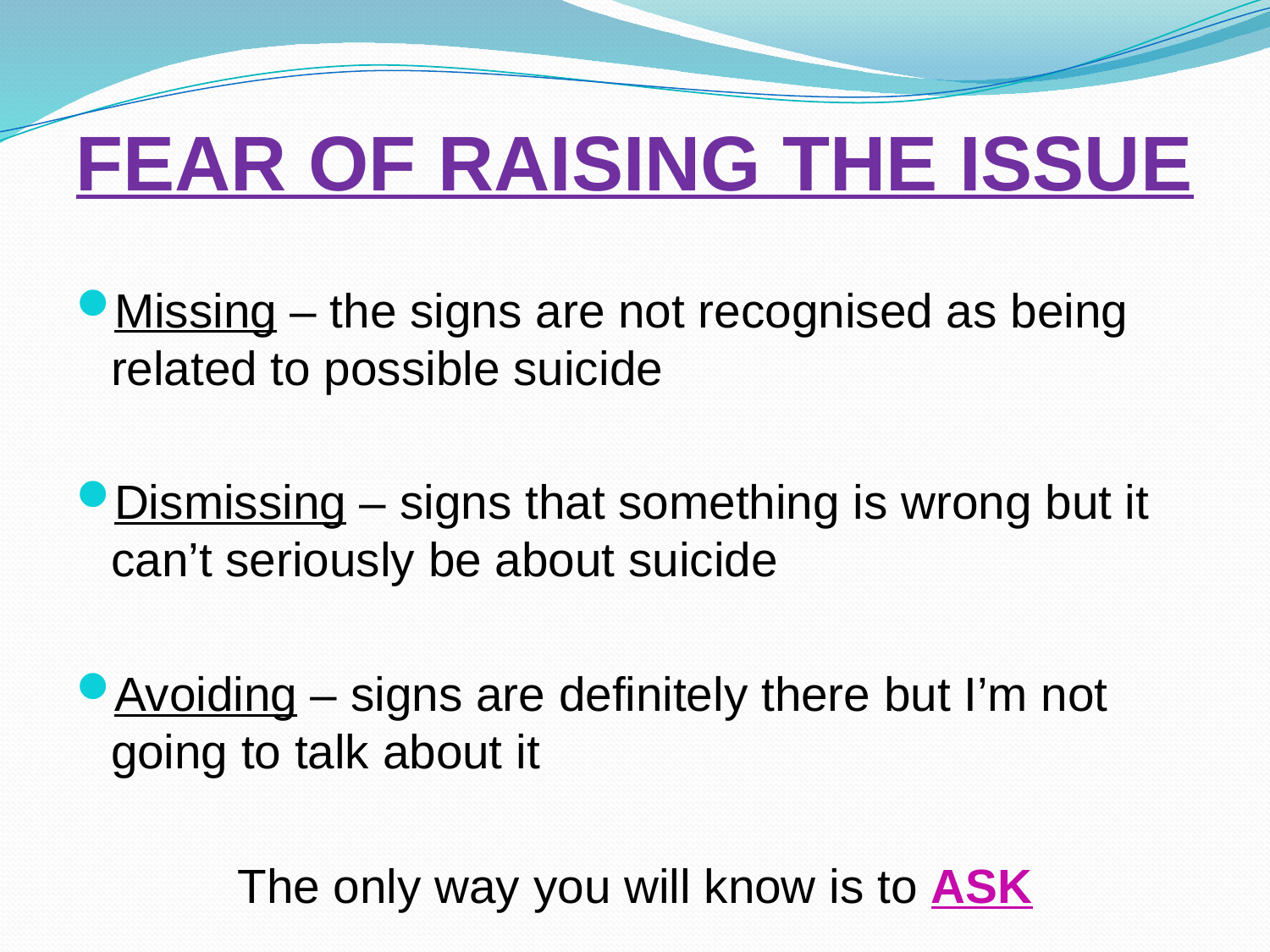

# FEAR OF RAISING THE ISSUE

Missing – the signs are not recognised as being related to possible suicide

Dismissing – signs that something is wrong but it can’t seriously be about suicide

Avoiding – signs are definitely there but I’m not going to talk about it

The only way you will know is to ASK